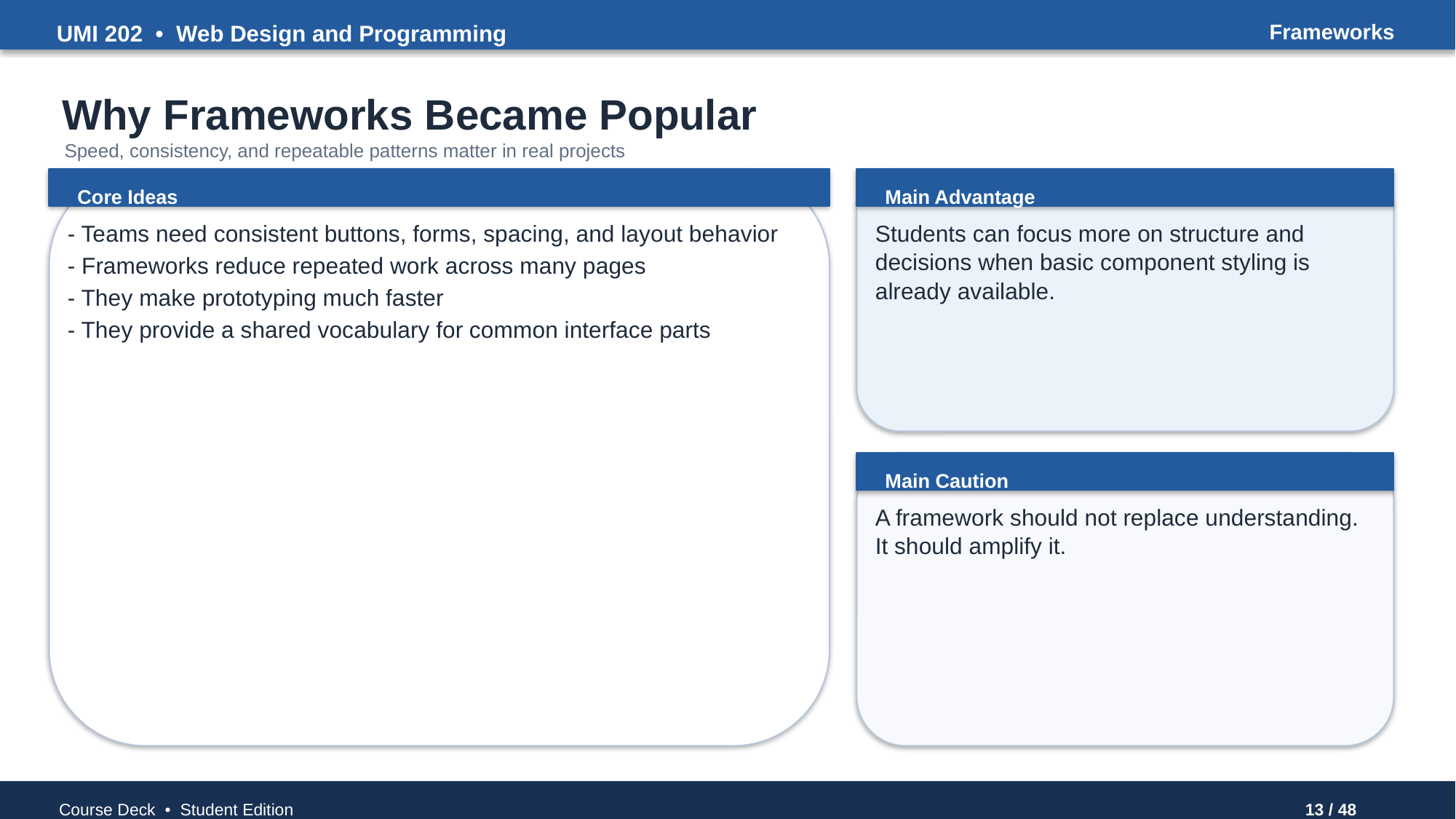

UMI 202  •  Web Design and Programming
Frameworks
Why Frameworks Became Popular
Speed, consistency, and repeatable patterns matter in real projects

Core Ideas
Main Advantage
- Teams need consistent buttons, forms, spacing, and layout behavior
- Frameworks reduce repeated work across many pages
- They make prototyping much faster
- They provide a shared vocabulary for common interface parts
Students can focus more on structure and decisions when basic component styling is already available.

Main Caution
A framework should not replace understanding. It should amplify it.

Course Deck  •  Student Edition
13 / 48